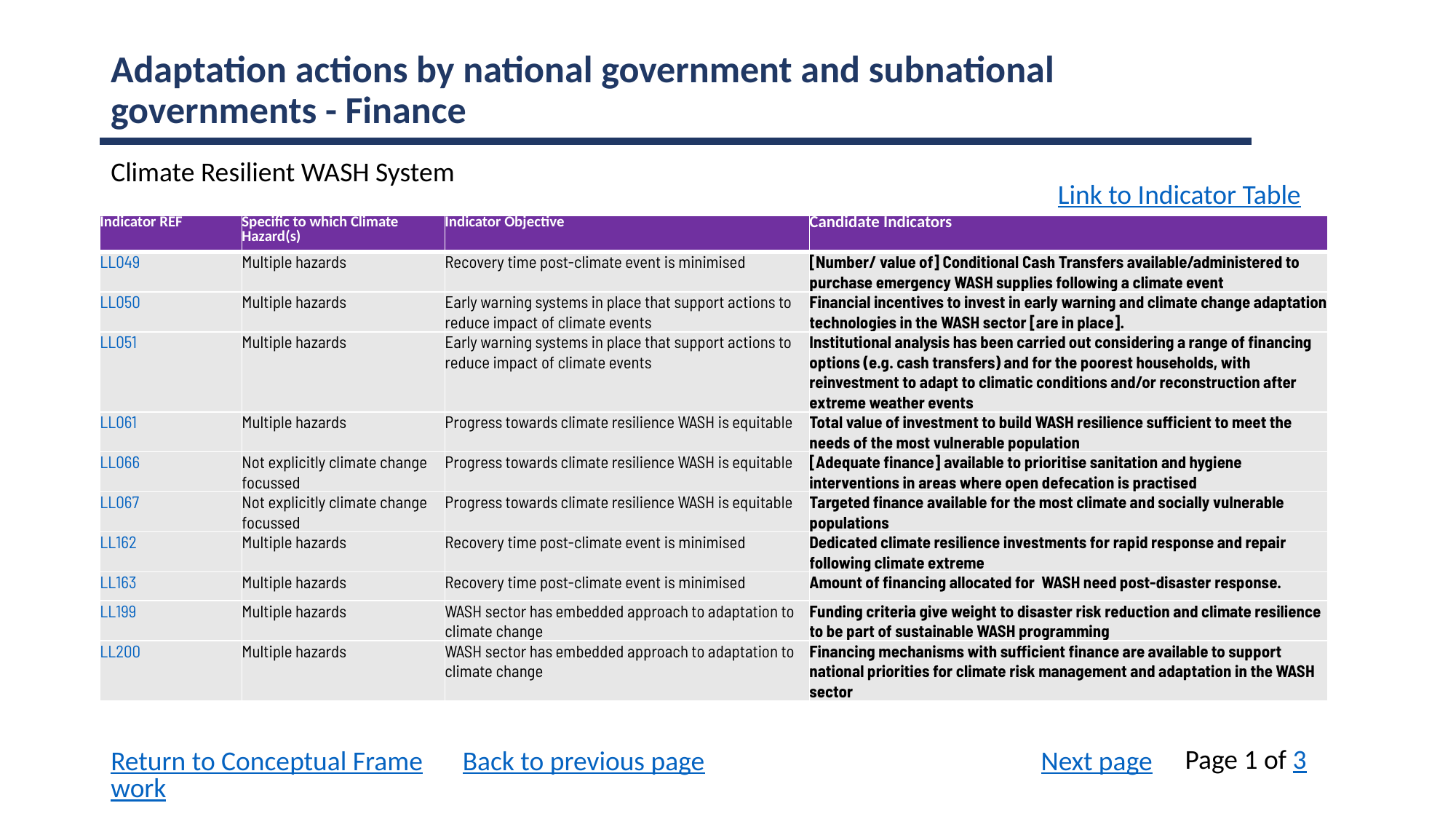

Adaptation actions by national government and subnational governments - Finance

Climate Resilient WASH System
Link to Indicator Table
| Indicator REF | Specific to which Climate Hazard(s) | Indicator Objective | Candidate Indicators |
| --- | --- | --- | --- |
| LL049 | Multiple hazards | Recovery time post-climate event is minimised | [Number/ value of] Conditional Cash Transfers available/administered to purchase emergency WASH supplies following a climate event |
| LL050 | Multiple hazards | Early warning systems in place that support actions to reduce impact of climate events | Financial incentives to invest in early warning and climate change adaptation technologies in the WASH sector [are in place]. |
| LL051 | Multiple hazards | Early warning systems in place that support actions to reduce impact of climate events | Institutional analysis has been carried out considering a range of financing options (e.g. cash transfers) and for the poorest households, with reinvestment to adapt to climatic conditions and/or reconstruction after extreme weather events |
| LL061 | Multiple hazards | Progress towards climate resilience WASH is equitable | Total value of investment to build WASH resilience sufficient to meet the needs of the most vulnerable population |
| LL066 | Not explicitly climate change focussed | Progress towards climate resilience WASH is equitable | [Adequate finance] available to prioritise sanitation and hygiene interventions in areas where open defecation is practised |
| LL067 | Not explicitly climate change focussed | Progress towards climate resilience WASH is equitable | Targeted finance available for the most climate and socially vulnerable populations |
| LL162 | Multiple hazards | Recovery time post-climate event is minimised | Dedicated climate resilience investments for rapid response and repair following climate extreme |
| LL163 | Multiple hazards | Recovery time post-climate event is minimised | Amount of financing allocated for WASH need post-disaster response. |
| LL199 | Multiple hazards | WASH sector has embedded approach to adaptation to climate change | Funding criteria give weight to disaster risk reduction and climate resilience to be part of sustainable WASH programming |
| LL200 | Multiple hazards | WASH sector has embedded approach to adaptation to climate change | Financing mechanisms with sufficient finance are available to support national priorities for climate risk management and adaptation in the WASH sector |
Page 1 of 3
Return to Conceptual Framework
Back to previous page
Next page